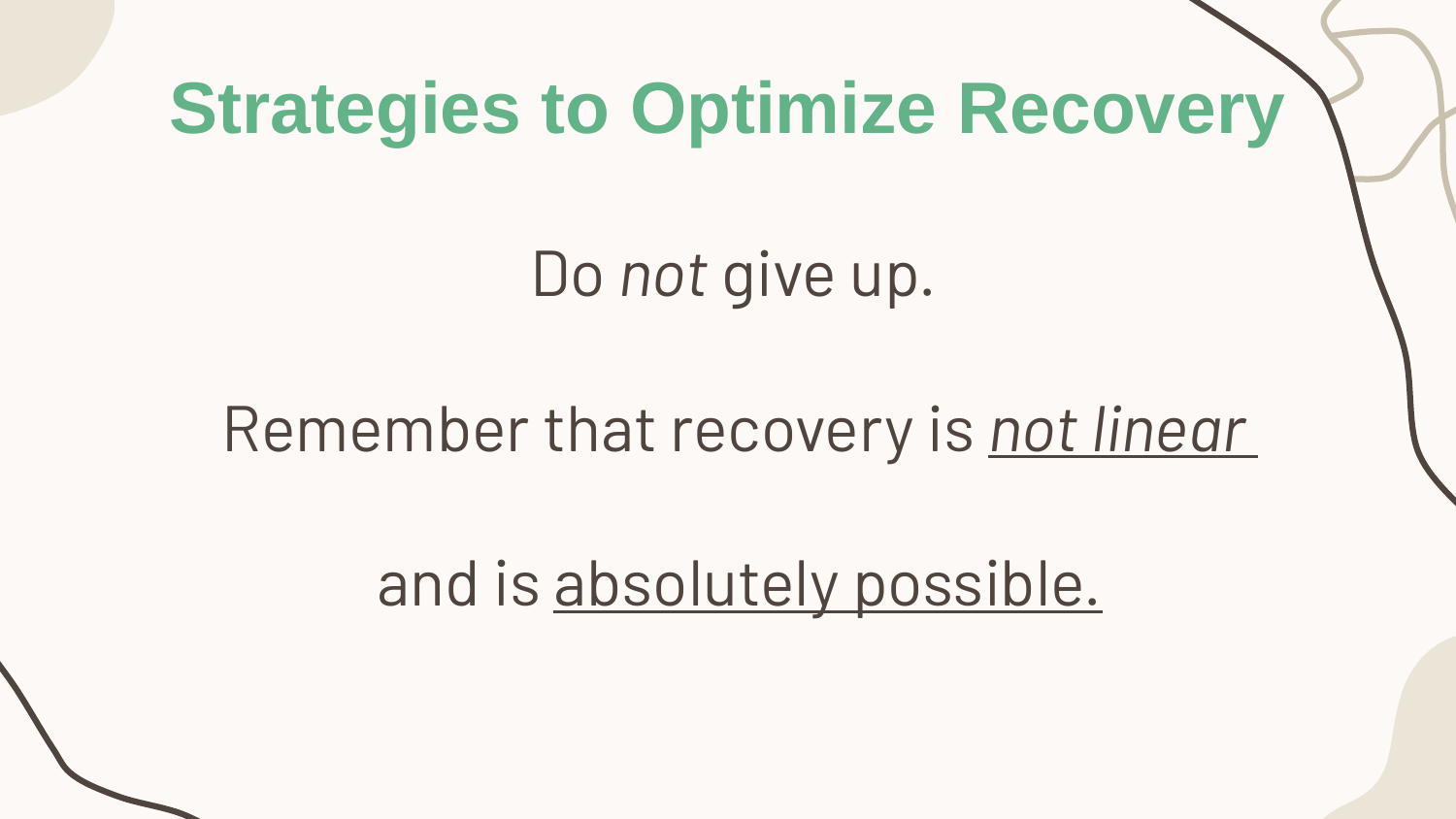

# Strategies to Optimize Recovery
Do not give up.

Remember that recovery is not linear

and is absolutely possible.